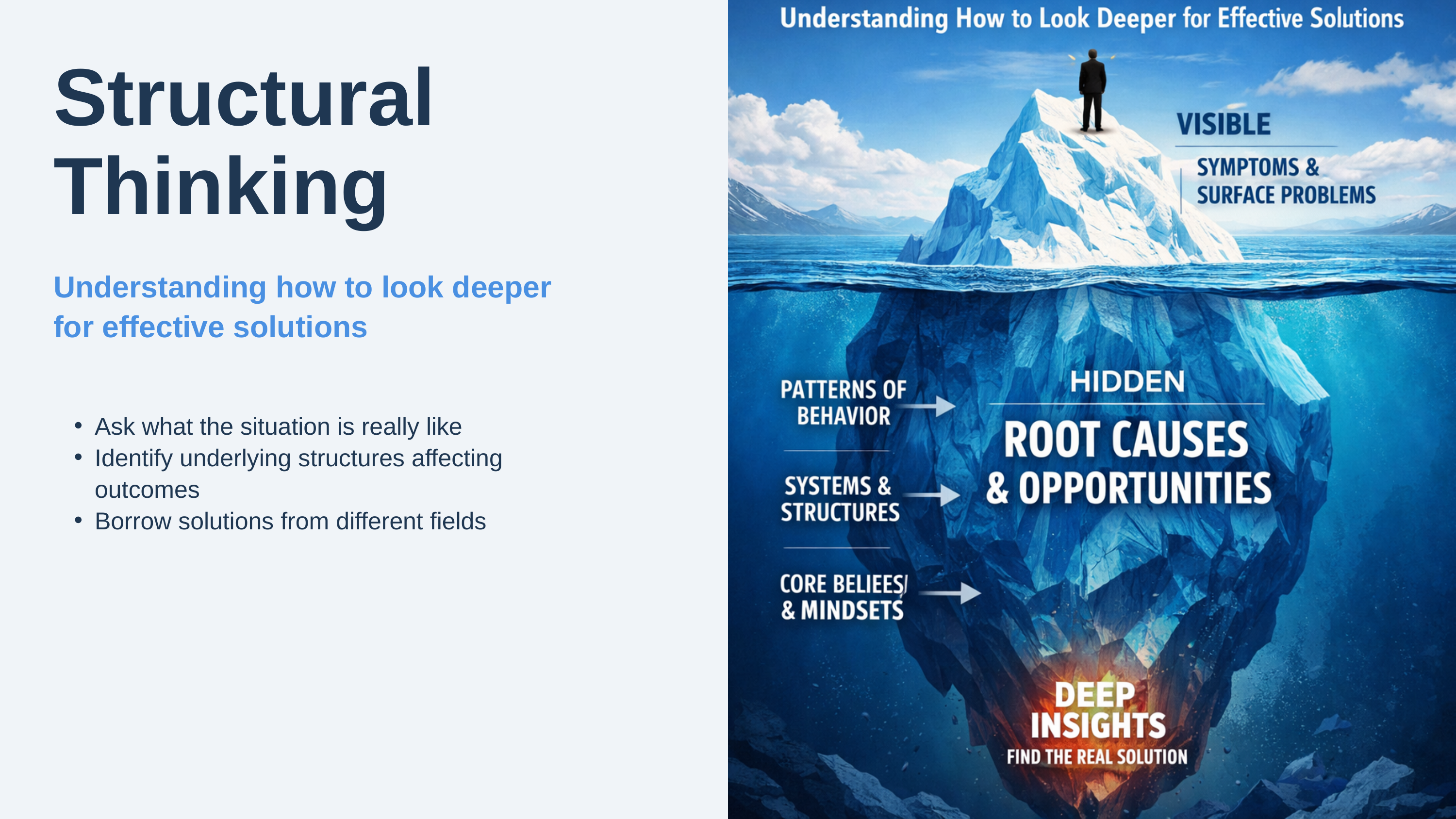

Structural Thinking
Understanding how to look deeper for effective solutions
Ask what the situation is really like
Identify underlying structures affecting outcomes
Borrow solutions from different fields